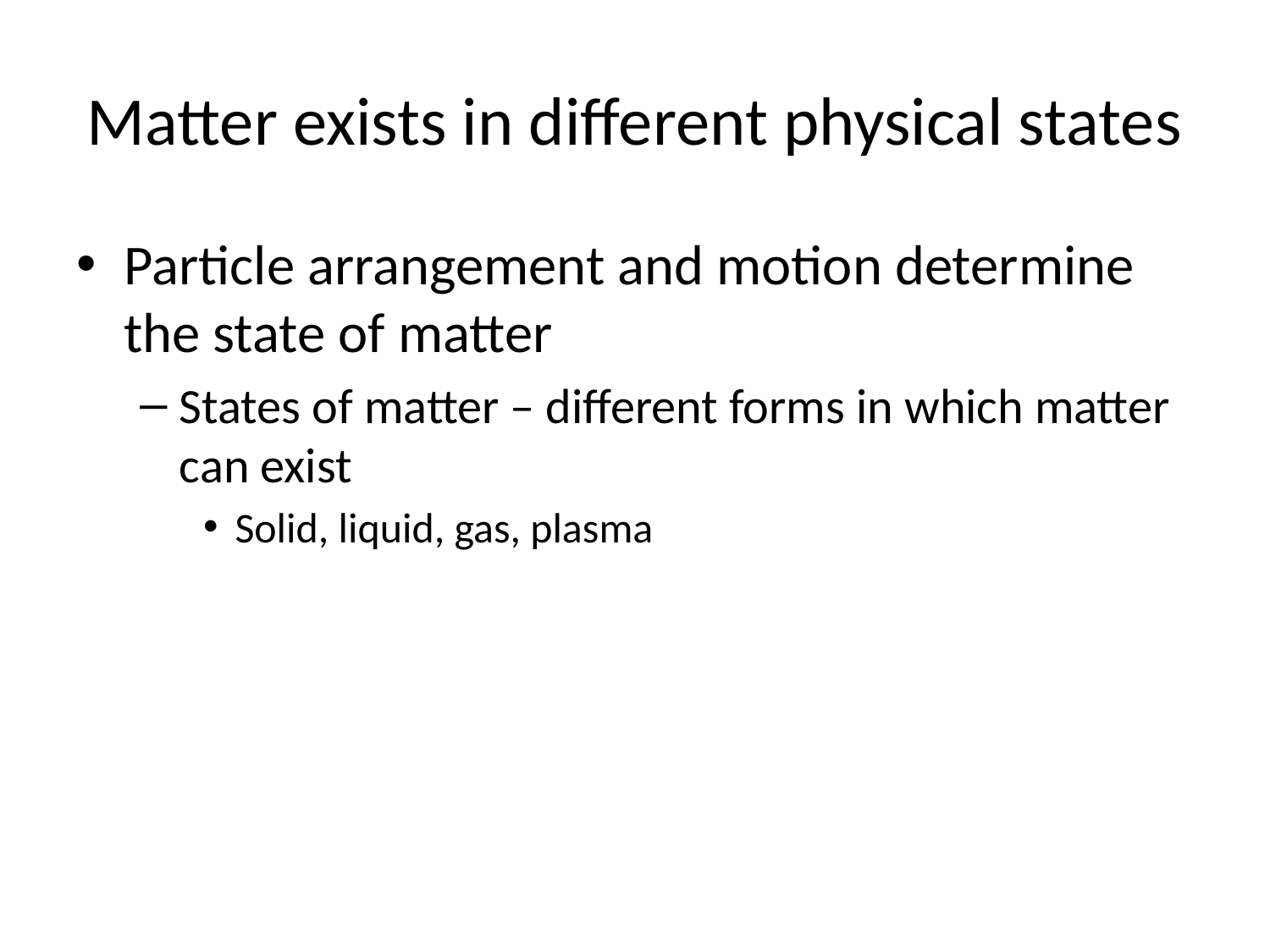

# Matter exists in different physical states
Particle arrangement and motion determine the state of matter
States of matter – different forms in which matter can exist
Solid, liquid, gas, plasma